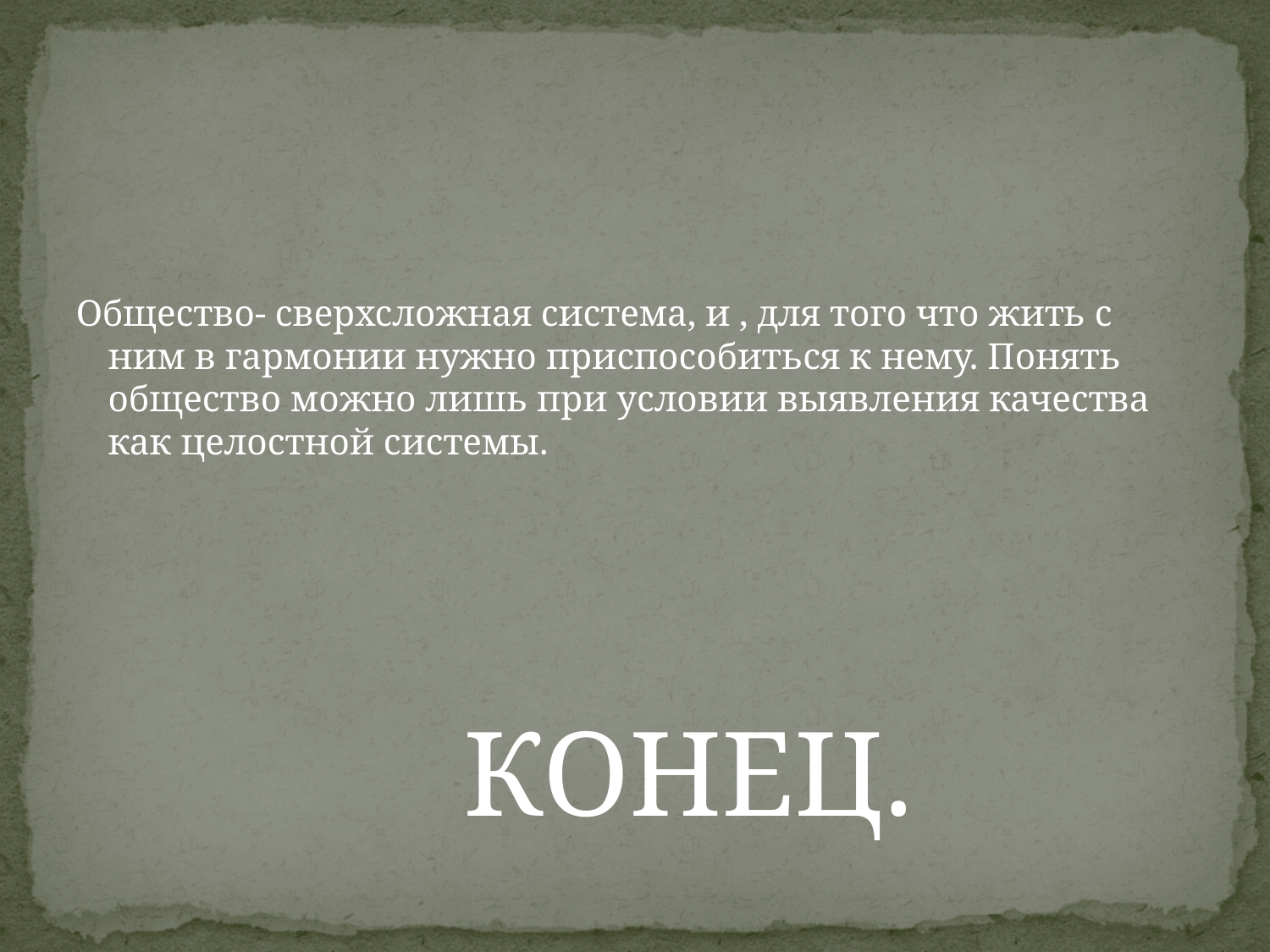

Общество- сверхсложная система, и , для того что жить с ним в гармонии нужно приспособиться к нему. Понять общество можно лишь при условии выявления качества как целостной системы.

               КОНЕЦ.